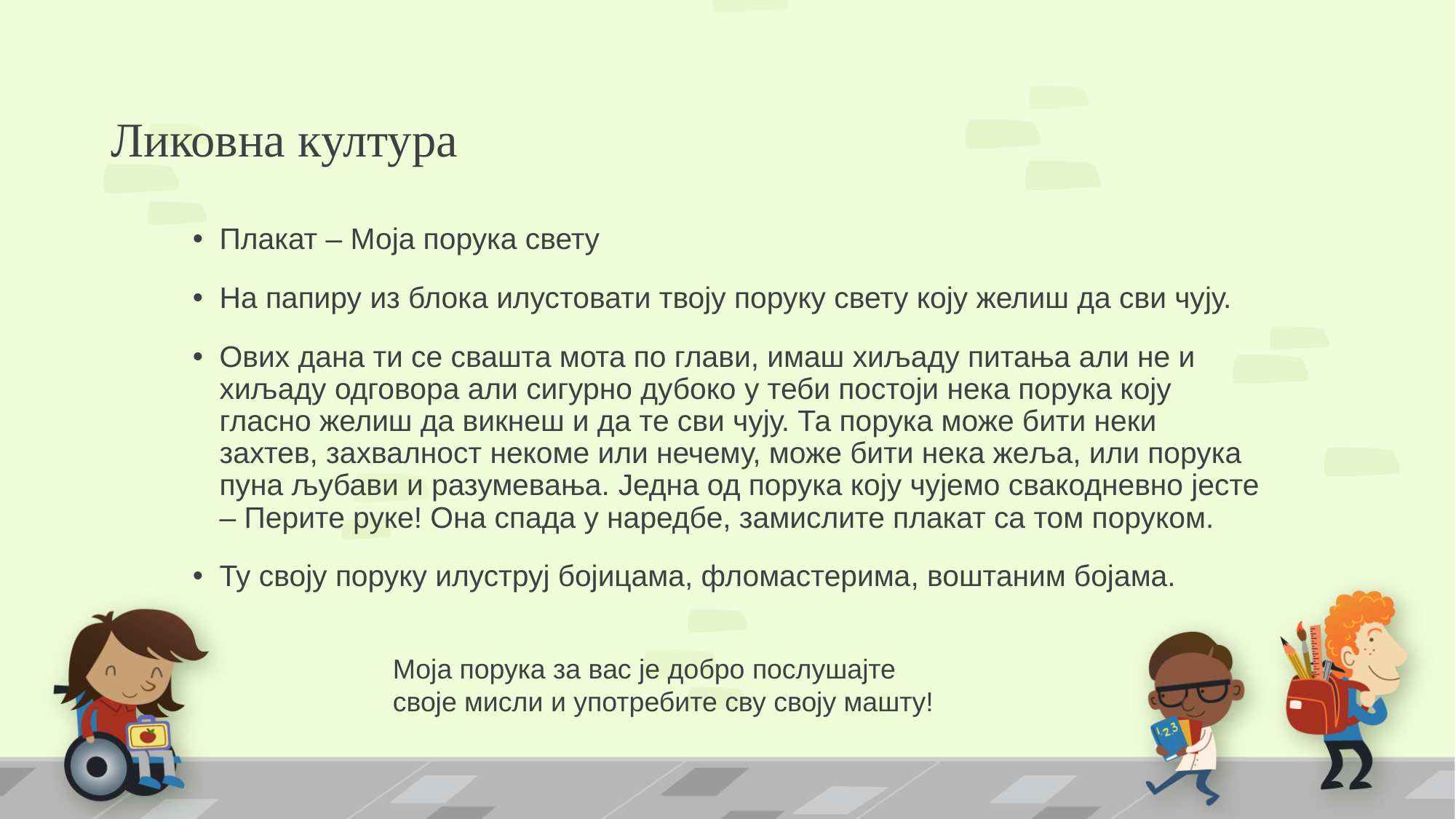

# Ликовна култура
Плакат – Моја порука свету
На папиру из блока илустовати твоју поруку свету коју желиш да сви чују.
Ових дана ти се свашта мота по глави, имаш хиљаду питања али не и хиљаду одговора али сигурно дубоко у теби постоји нека порука коју гласно желиш да викнеш и да те сви чују. Та порука може бити неки захтев, захвалност некоме или нечему, може бити нека жеља, или порука пуна љубави и разумевања. Једна од порука коју чујемо свакодневно јесте – Перите руке! Она спада у наредбе, замислите плакат са том поруком.
Ту своју поруку илуструј бојицама, фломастерима, воштаним бојама.
Моја порука за вас је добро послушајте своје мисли и употребите сву своју машту!